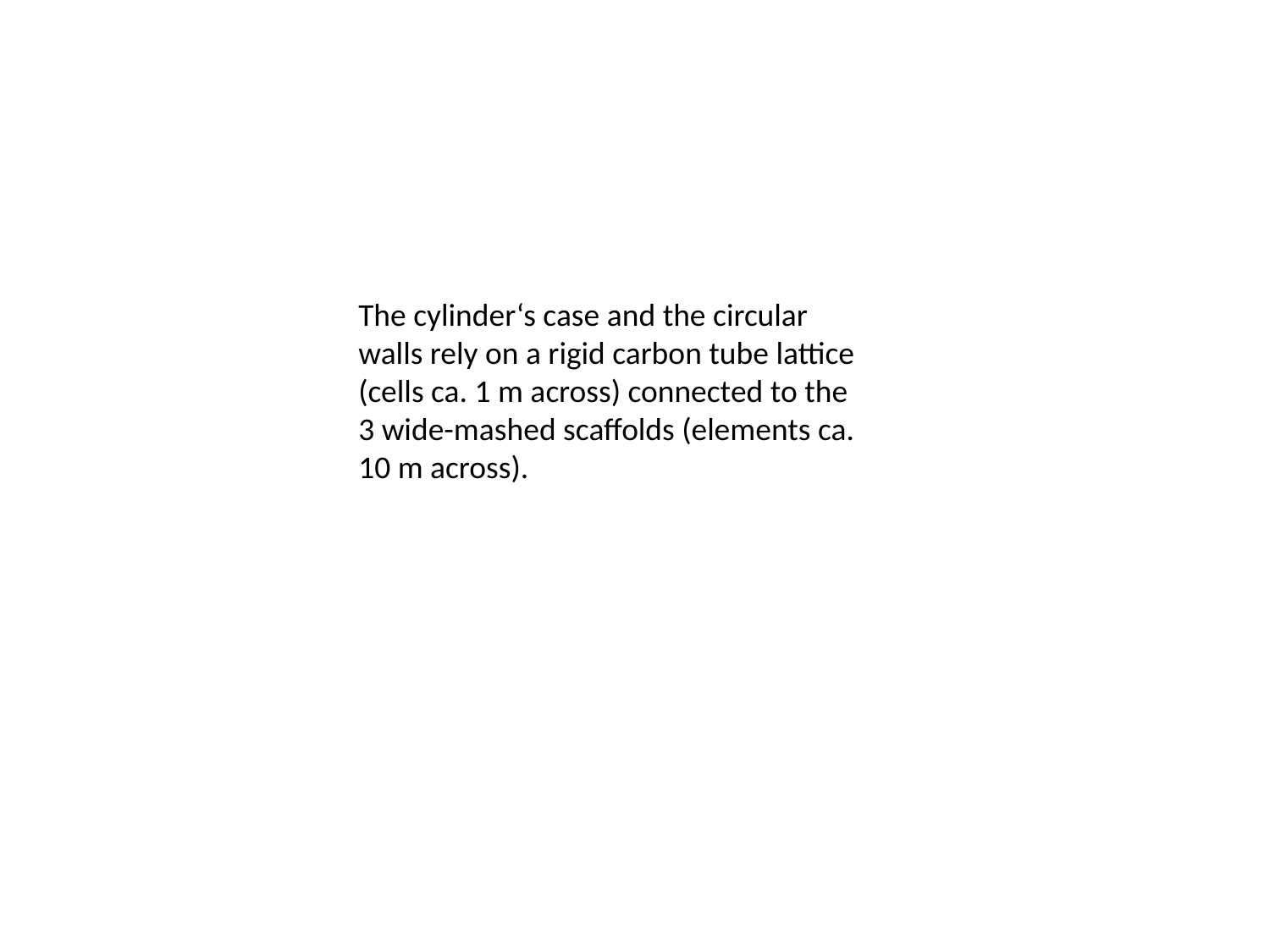

The cylinder‘s case and the circular walls rely on a rigid carbon tube lattice (cells ca. 1 m across) connected to the 3 wide-mashed scaffolds (elements ca. 10 m across).